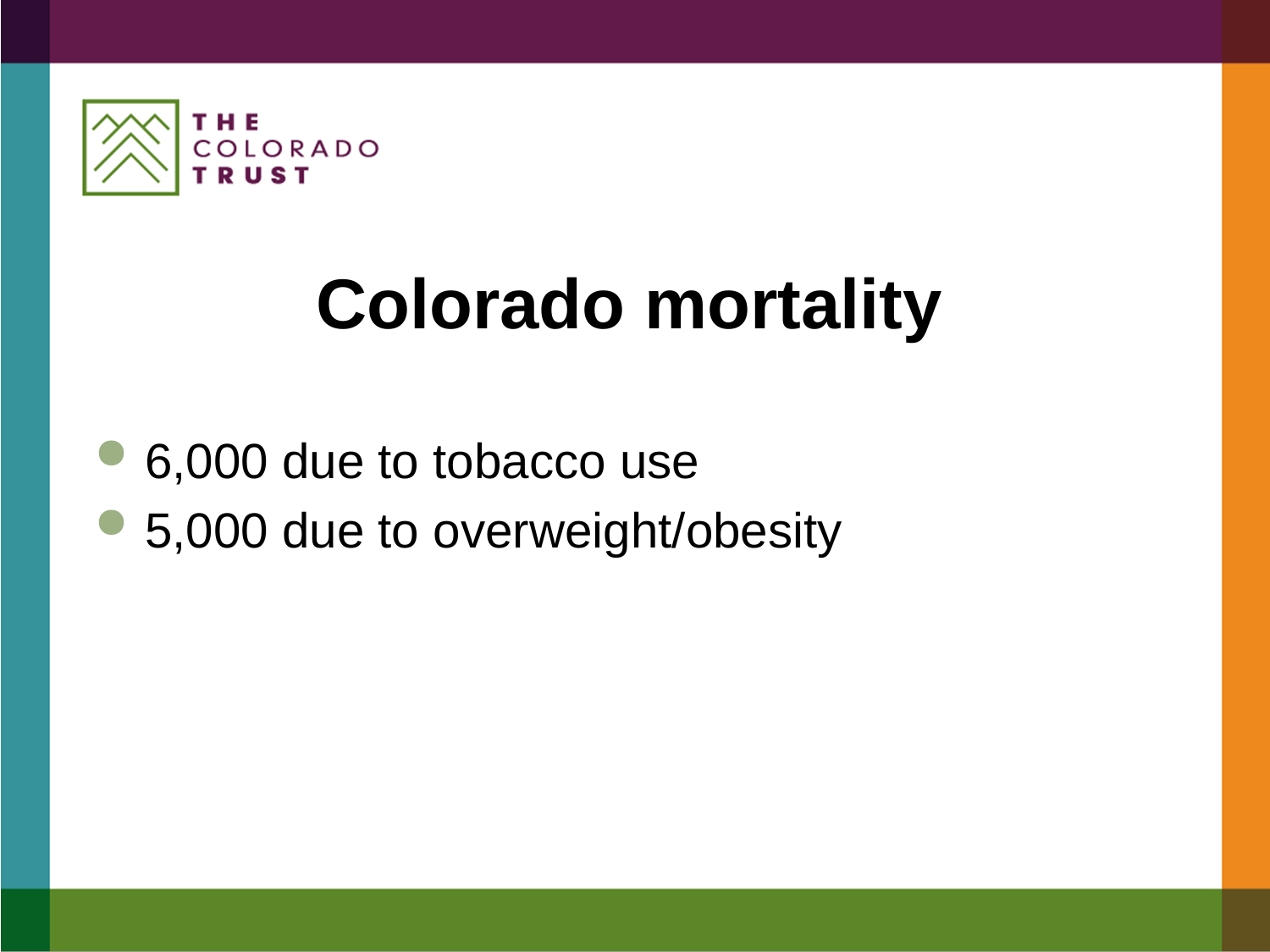

# Colorado mortality
6,000 due to tobacco use
5,000 due to overweight/obesity